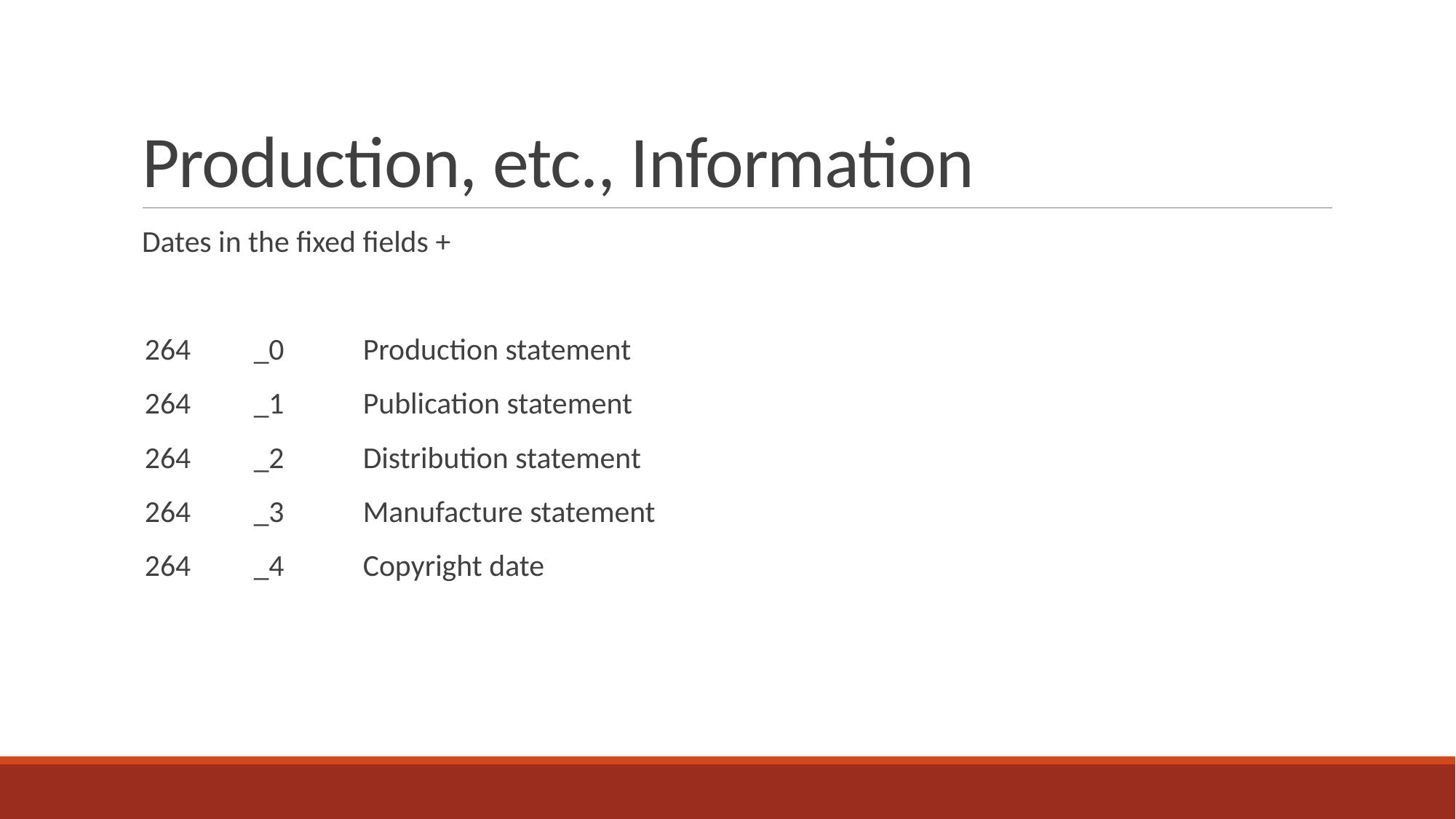

# Production, etc., Information
Dates in the fixed fields +

264	_0	Production statement
264	_1	Publication statement
264	_2	Distribution statement
264	_3	Manufacture statement
264	_4	Copyright date